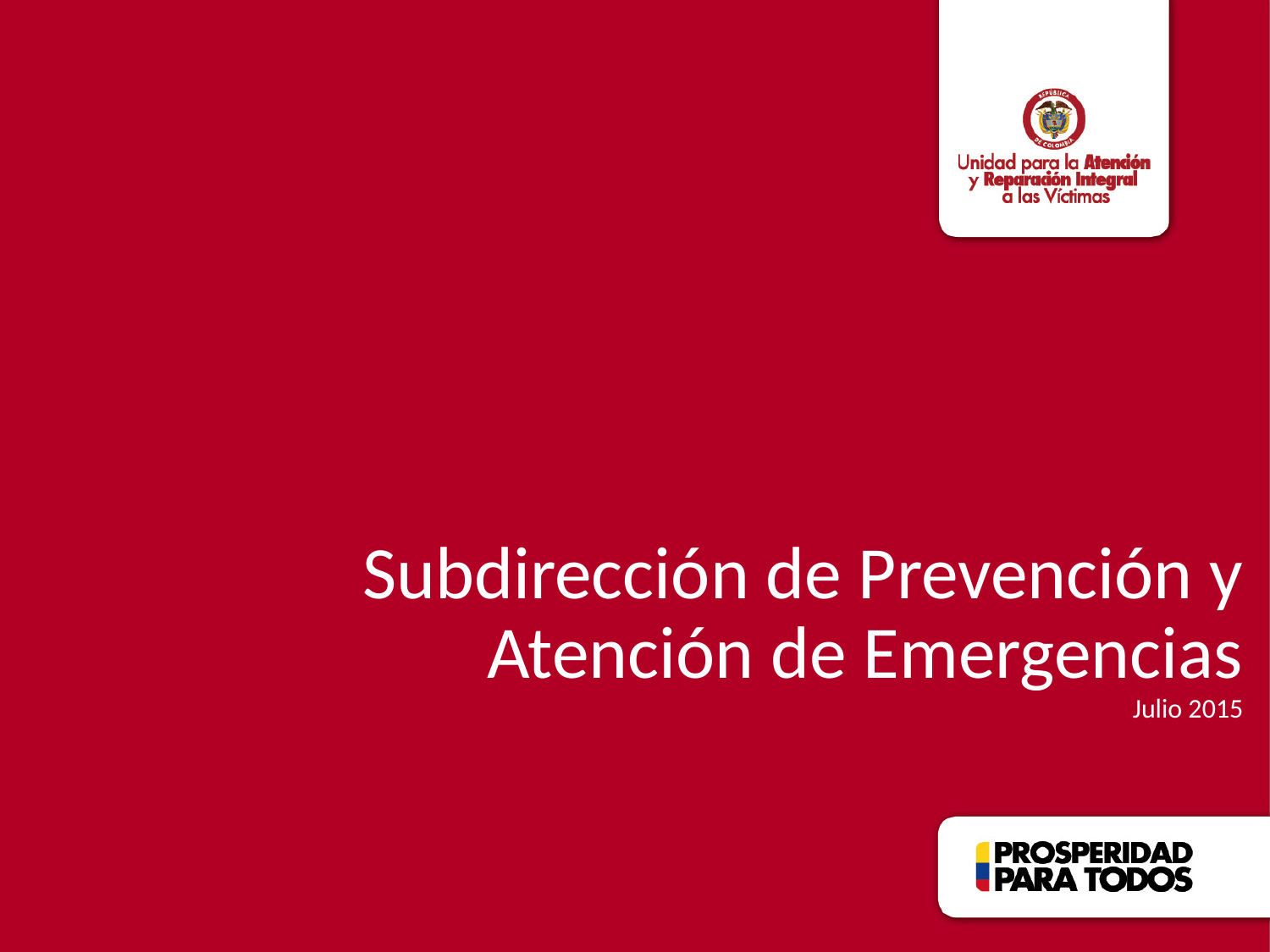

# Subdirección de Prevención y Atención de Emergencias Julio 2015